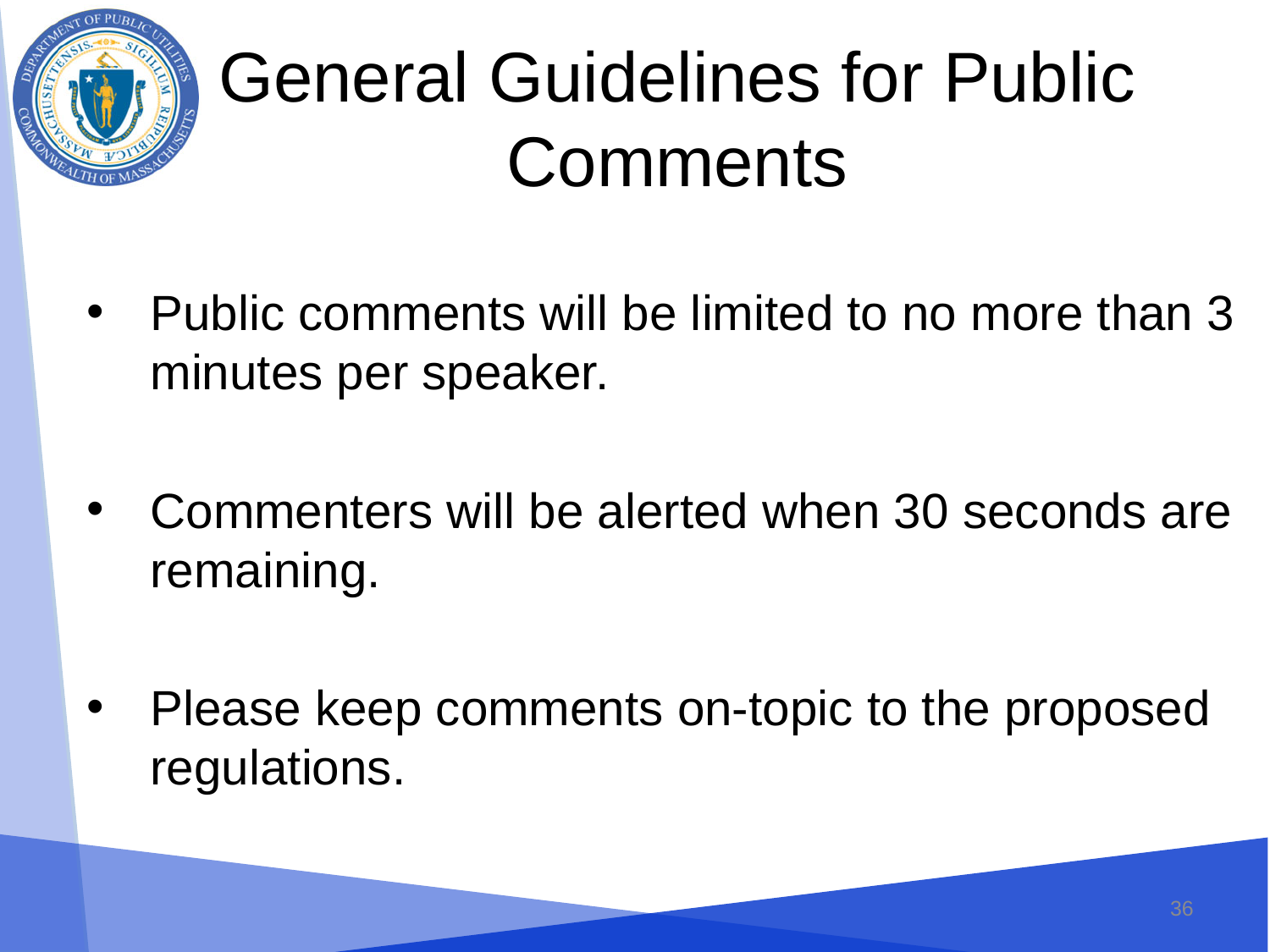

# General Guidelines for Public Comments
Public comments will be limited to no more than 3 minutes per speaker.

Commenters will be alerted when 30 seconds are remaining.

Please keep comments on-topic to the proposed regulations.
36